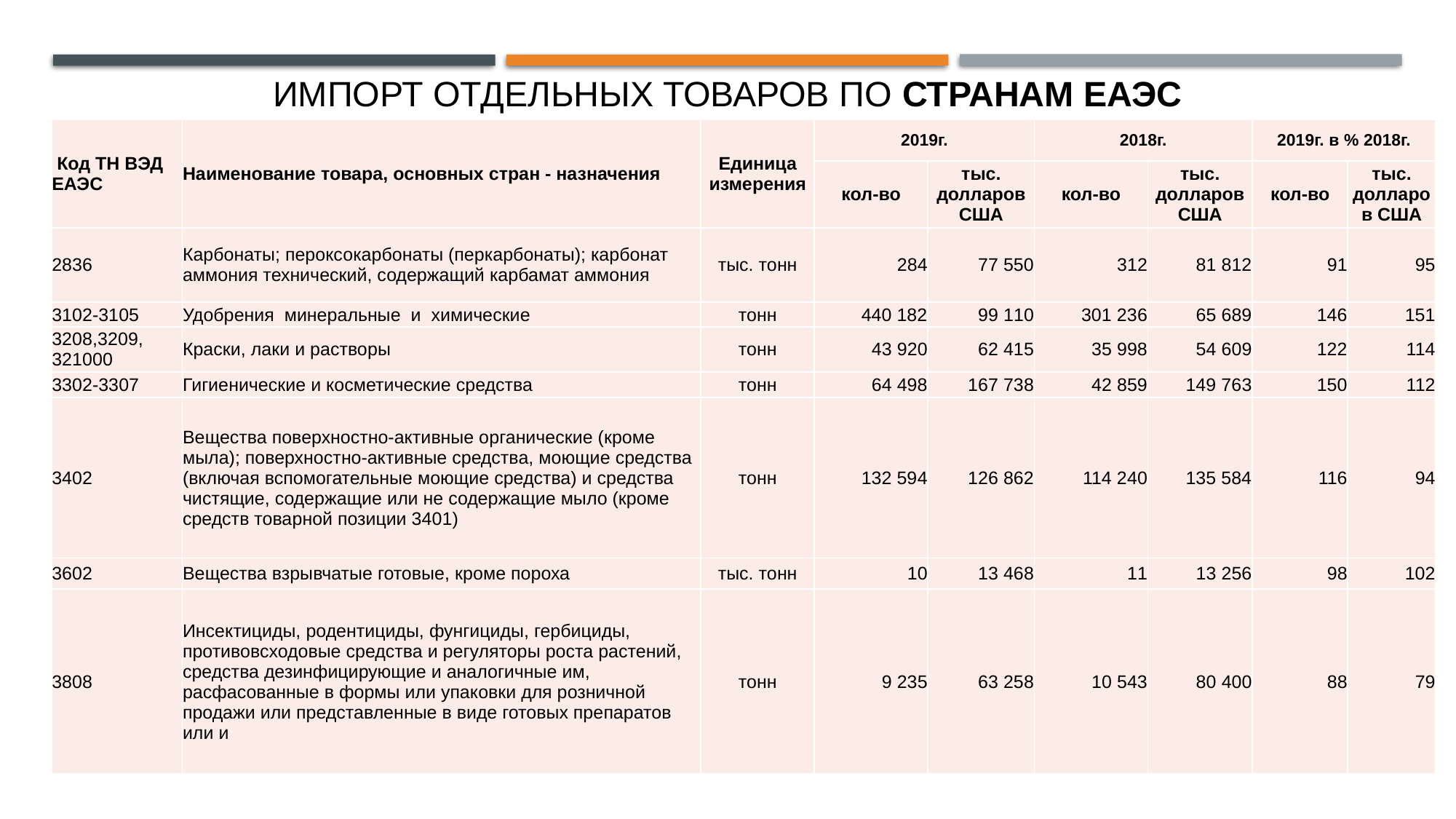

# импорт отдельных товаров по странам ЕАЭС
| Код ТН ВЭД ЕАЭС | Наименование товара, основных стран - назначения | Единица измерения | 2019г. |  | 2018г. |  | 2019г. в % 2018г. |  |
| --- | --- | --- | --- | --- | --- | --- | --- | --- |
|  |  |  | кол-во | тыс. долларов США | кол-во | тыс. долларов США | кол-во | тыс. долларов США |
| 2836 | Карбонаты; пероксокарбонаты (перкарбонаты); карбонат аммония технический, содержащий карбамат аммония | тыс. тонн | 284 | 77 550 | 312 | 81 812 | 91 | 95 |
| 3102-3105 | Удобрения минеральные и химические | тонн | 440 182 | 99 110 | 301 236 | 65 689 | 146 | 151 |
| 3208,3209, 321000 | Краски, лаки и растворы | тонн | 43 920 | 62 415 | 35 998 | 54 609 | 122 | 114 |
| 3302-3307 | Гигиенические и косметические средства | тонн | 64 498 | 167 738 | 42 859 | 149 763 | 150 | 112 |
| 3402 | Вещества поверхностно-активные органические (кроме мыла); поверхностно-активные средства, моющие средства (включая вспомогательные моющие средства) и средства чистящие, содержащие или не содержащие мыло (кроме средств товарной позиции 3401) | тонн | 132 594 | 126 862 | 114 240 | 135 584 | 116 | 94 |
| 3602 | Вещества взрывчатые готовые, кроме пороха | тыс. тонн | 10 | 13 468 | 11 | 13 256 | 98 | 102 |
| 3808 | Инсектициды, родентициды, фунгициды, гербициды, противовсходовые средства и регуляторы роста растений, средства дезинфицирующие и аналогичные им, расфасованные в формы или упаковки для розничной продажи или представленные в виде готовых препаратов или и | тонн | 9 235 | 63 258 | 10 543 | 80 400 | 88 | 79 |